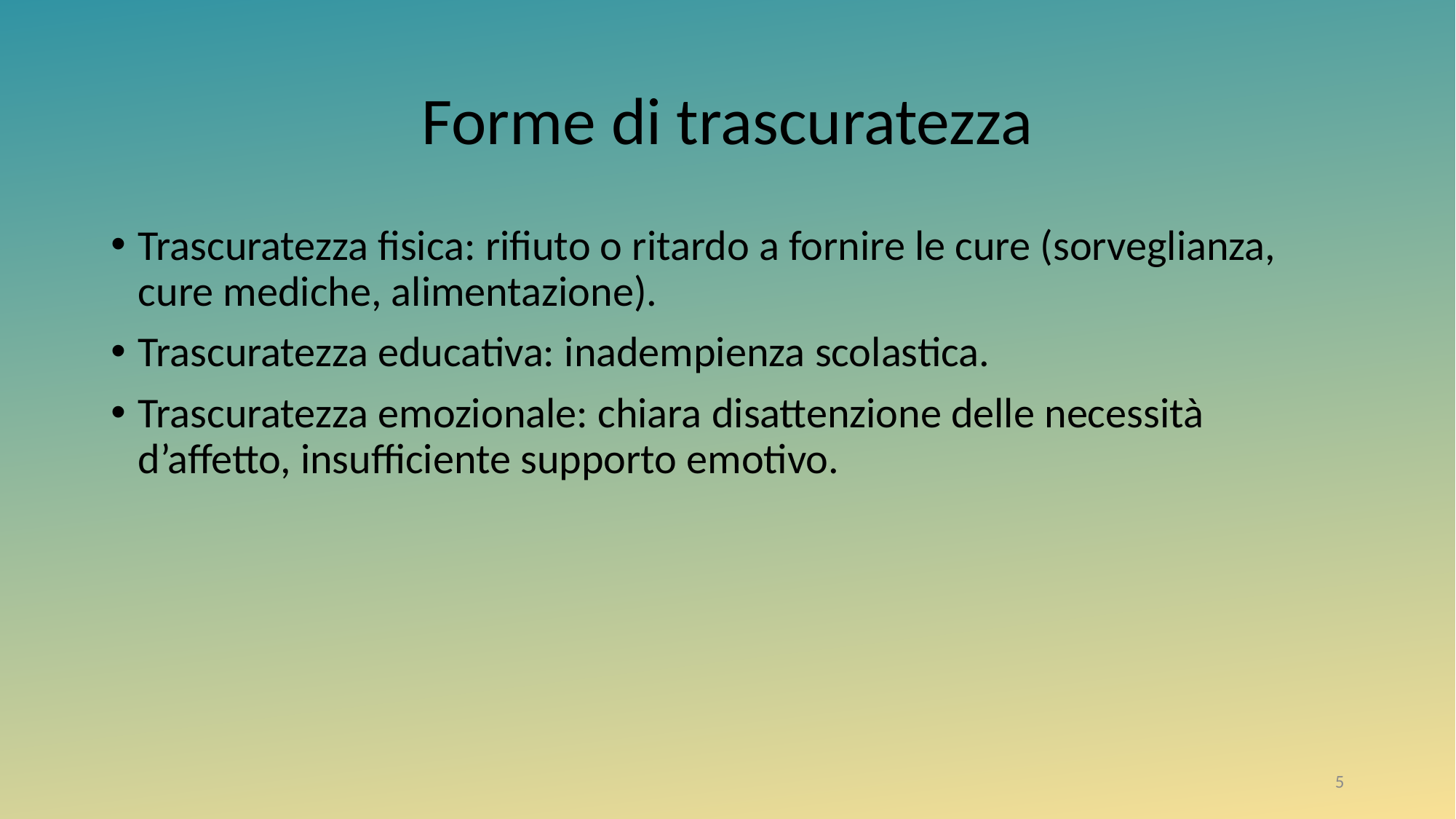

# Forme di trascuratezza
Trascuratezza fisica: rifiuto o ritardo a fornire le cure (sorveglianza, cure mediche, alimentazione).
Trascuratezza educativa: inadempienza scolastica.
Trascuratezza emozionale: chiara disattenzione delle necessità d’affetto, insufficiente supporto emotivo.

5